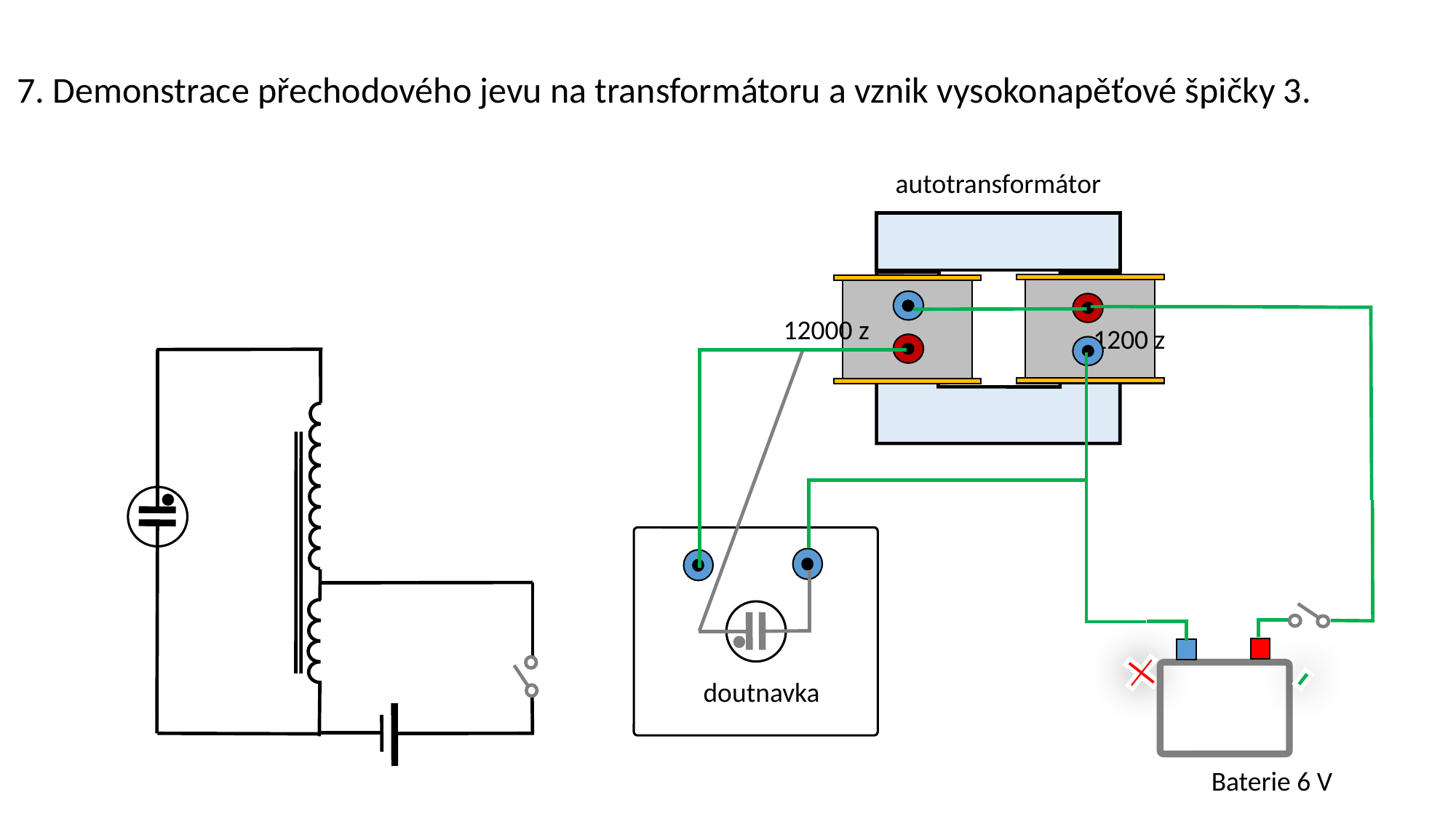

7. Demonstrace přechodového jevu na transformátoru a vznik vysokonapěťové špičky 3.
autotransformátor

12000 z
1200 z

doutnavka

Baterie 6 V